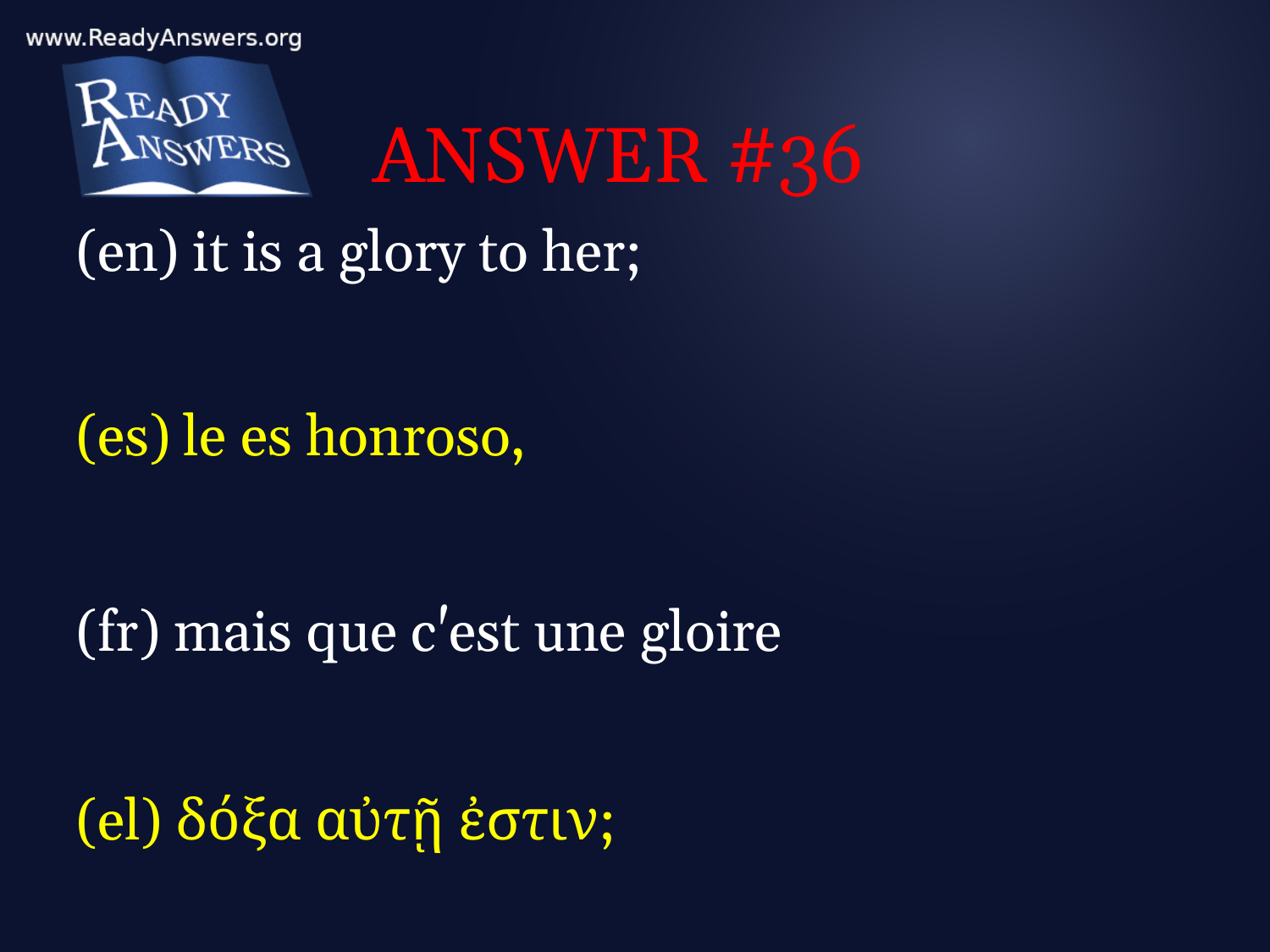

# ANSWER #36
(en) it is a glory to her;
(es) le es honroso,
(fr) mais que c'est une gloire
(el) δόξα αὐτῇ ἐστιν;